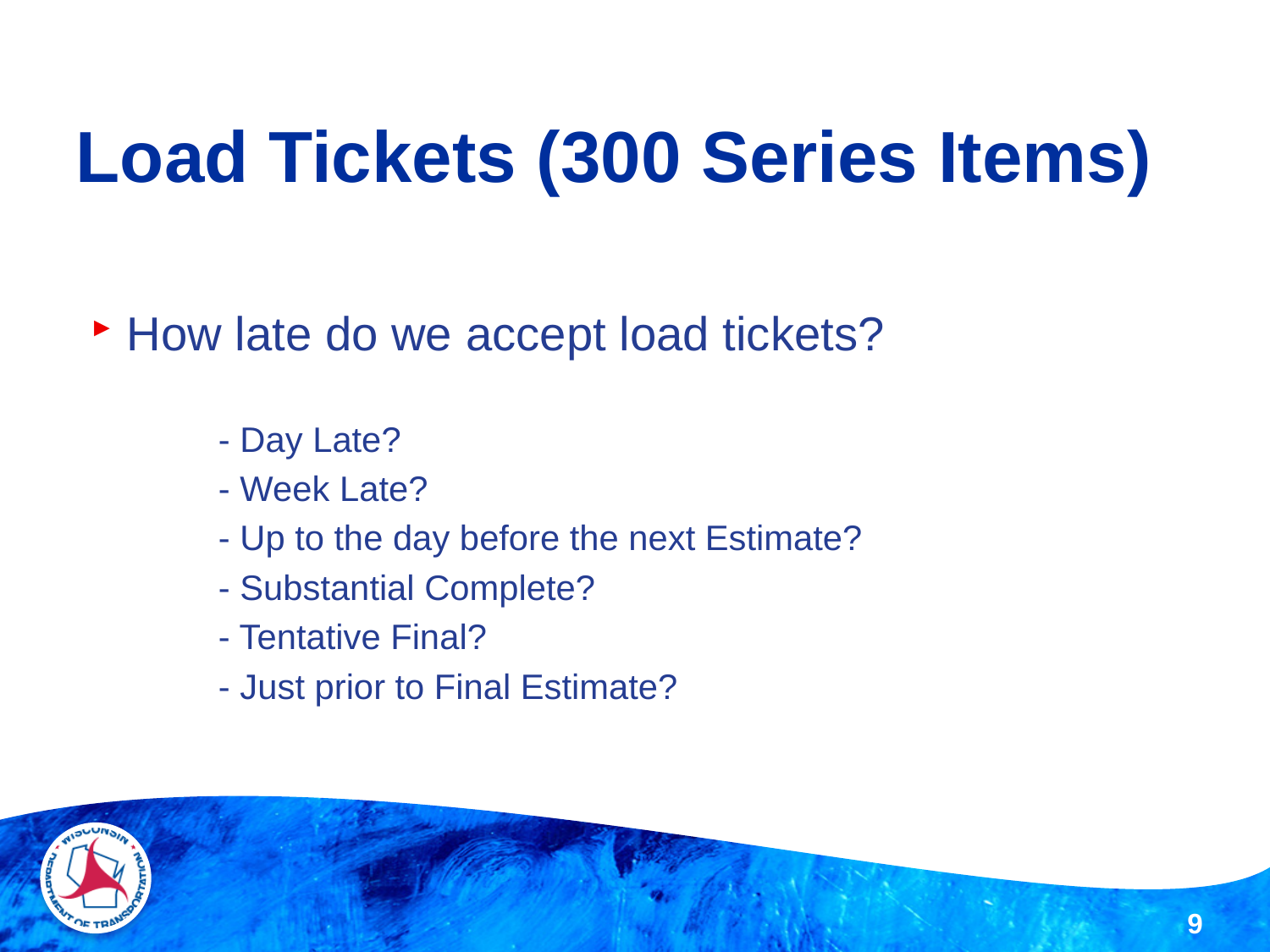

# Load Tickets (300 Series Items)

How late do we accept load tickets?

	- Day Late?
	- Week Late?
	- Up to the day before the next Estimate?
	- Substantial Complete?
	- Tentative Final?
	- Just prior to Final Estimate?

9